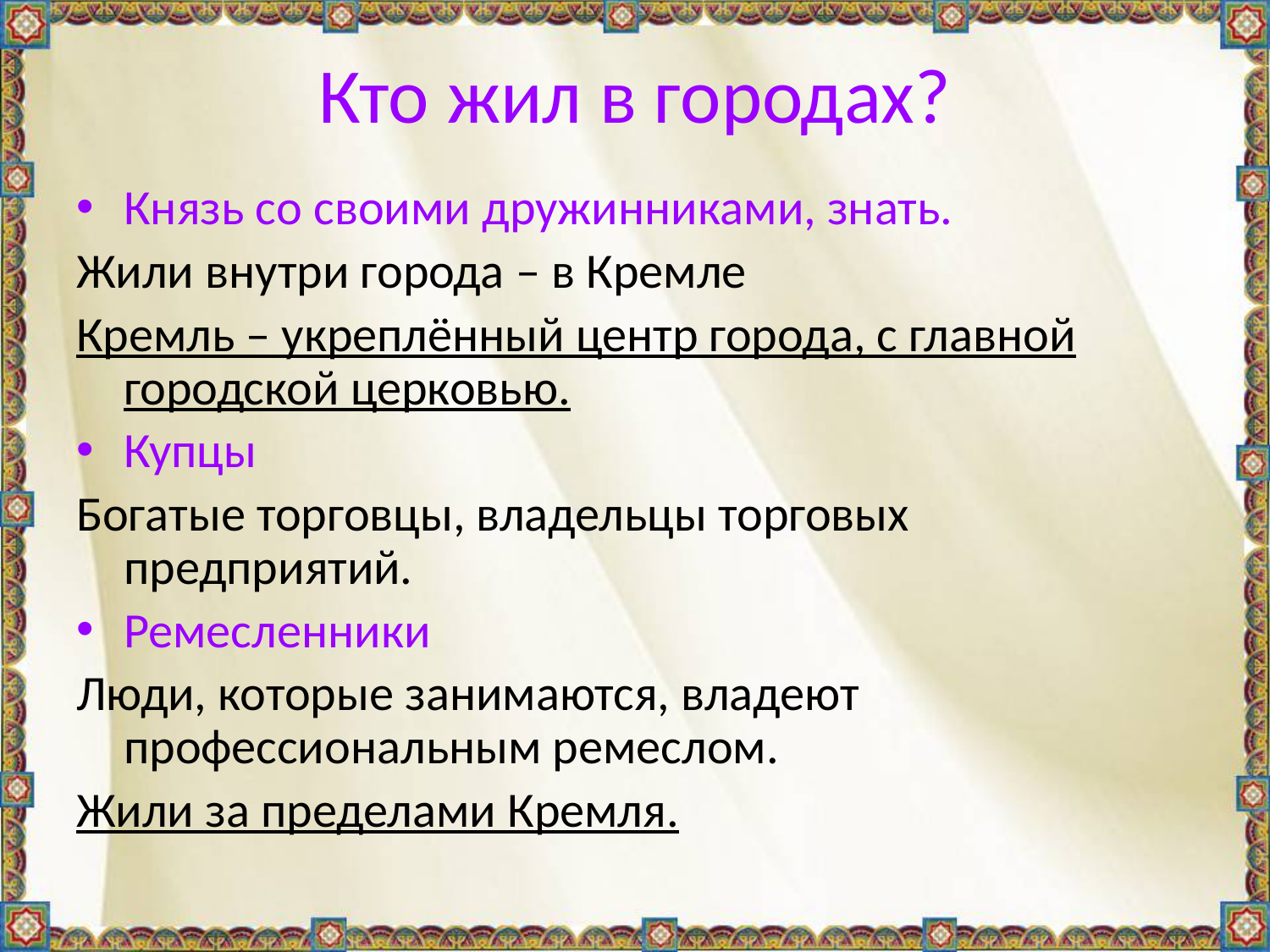

# Кто жил в городах?
Князь со своими дружинниками, знать.
Жили внутри города – в Кремле
Кремль – укреплённый центр города, с главной городской церковью.
Купцы
Богатые торговцы, владельцы торговых предприятий.
Ремесленники
Люди, которые занимаются, владеют профессиональным ремеслом.
Жили за пределами Кремля.